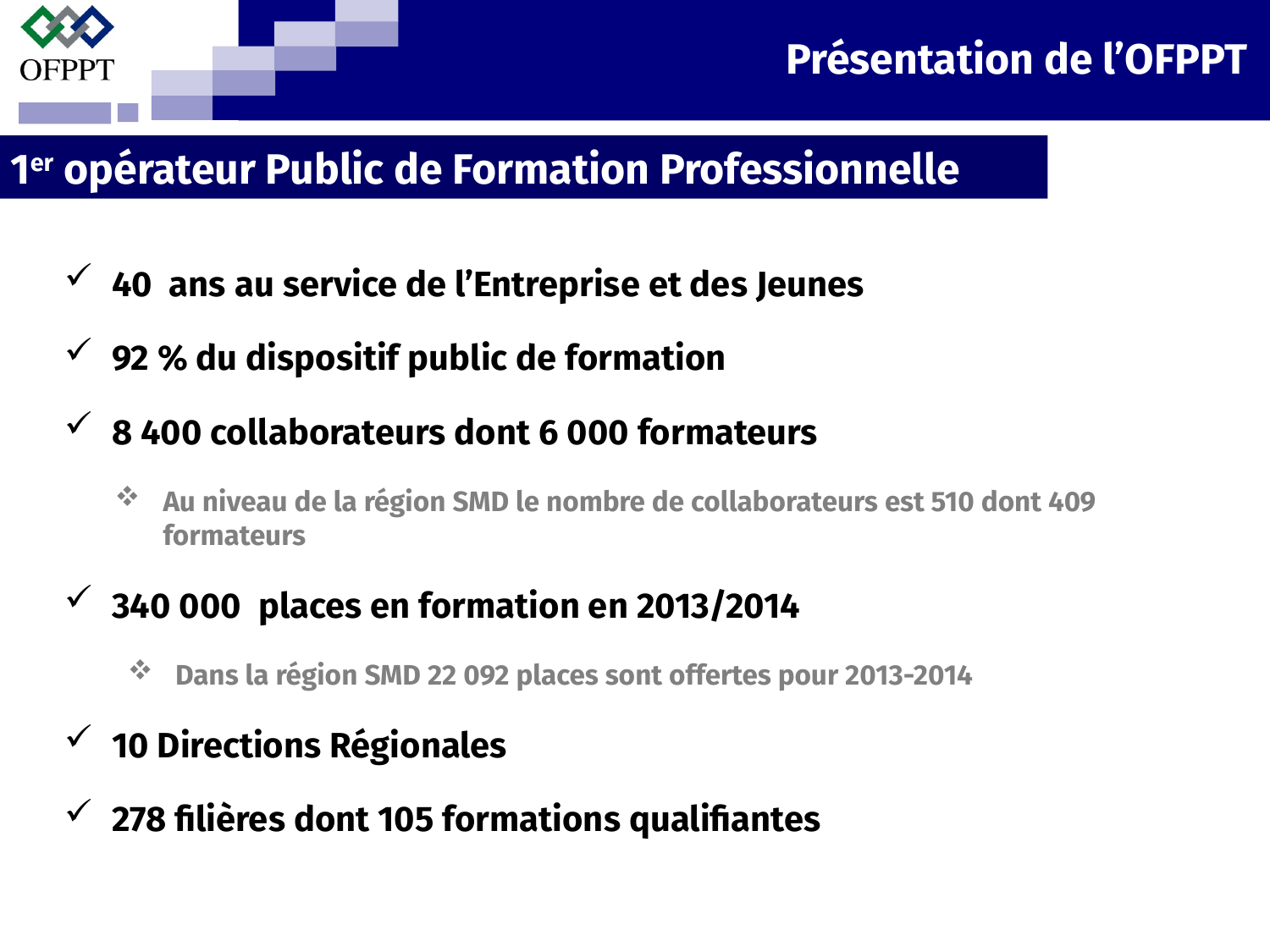

Présentation de l’OFPPT
1er opérateur Public de Formation Professionnelle
40  ans au service de l’Entreprise et des Jeunes
92 % du dispositif public de formation
8 400 collaborateurs dont 6 000 formateurs
Au niveau de la région SMD le nombre de collaborateurs est 510 dont 409 formateurs
340 000  places en formation en 2013/2014
Dans la région SMD 22 092 places sont offertes pour 2013-2014
10 Directions Régionales
278 filières dont 105 formations qualifiantes